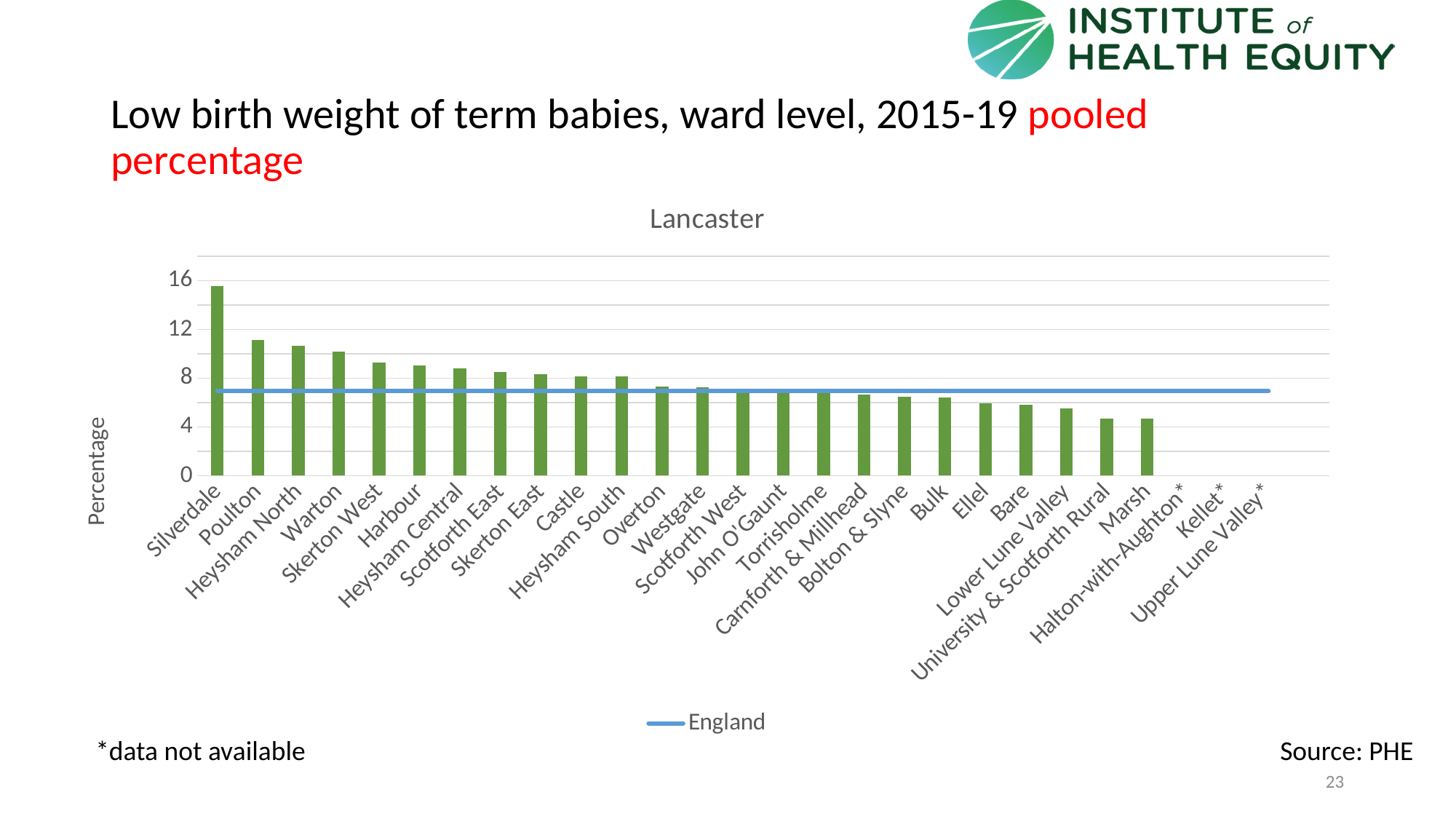

# Low birth weight of term babies, ward level, 2015-19 pooled percentage

### Chart: Lancaster

| Category | Area | England |
|---|---|---|
| Silverdale | 15.5556 | 6.92913013034713 |
| Poulton | 11.1392 | 6.92913013034713 |
| Heysham North | 10.6329 | 6.92913013034713 |
| Warton | 10.1449 | 6.92913013034713 |
| Skerton West | 9.2702 | 6.92913013034713 |
| Harbour | 9.0535 | 6.92913013034713 |
| Heysham Central | 8.7786 | 6.92913013034713 |
| Scotforth East | 8.4746 | 6.92913013034713 |
| Skerton East | 8.3333 | 6.92913013034713 |
| Castle | 8.134 | 6.92913013034713 |
| Heysham South | 8.1264 | 6.92913013034713 |
| Overton | 7.3171 | 6.92913013034713 |
| Westgate | 7.2319 | 6.92913013034713 |
| Scotforth West | 7.0288 | 6.92913013034713 |
| John O'Gaunt | 6.8966 | 6.92913013034713 |
| Torrisholme | 6.8702 | 6.92913013034713 |
| Carnforth & Millhead | 6.639 | 6.92913013034713 |
| Bolton & Slyne | 6.4935 | 6.92913013034713 |
| Bulk | 6.3927 | 6.92913013034713 |
| Ellel | 5.9172 | 6.92913013034713 |
| Bare | 5.8394 | 6.92913013034713 |
| Lower Lune Valley | 5.4878 | 6.92913013034713 |
| University & Scotforth Rural | 4.6875 | 6.92913013034713 |
| Marsh | 4.6823 | 6.92913013034713 |
| Halton-with-Aughton* | None | 6.92913013034713 |
| Kellet* | None | 6.92913013034713 |
| Upper Lune Valley* | None | 6.92913013034713 |
*data not available
Source: PHE
23